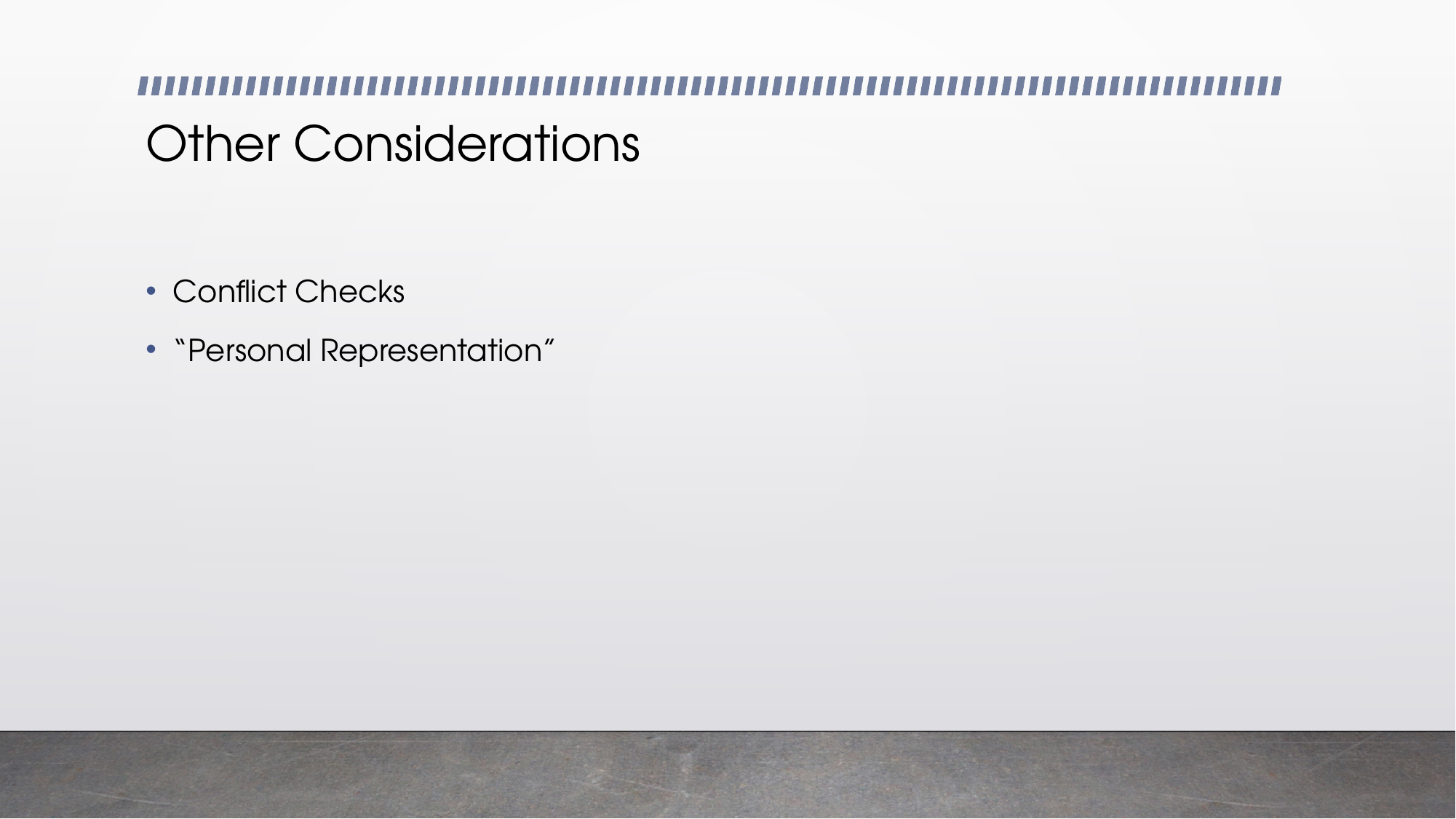

# Other Considerations
Conflict Checks
“Personal Representation”